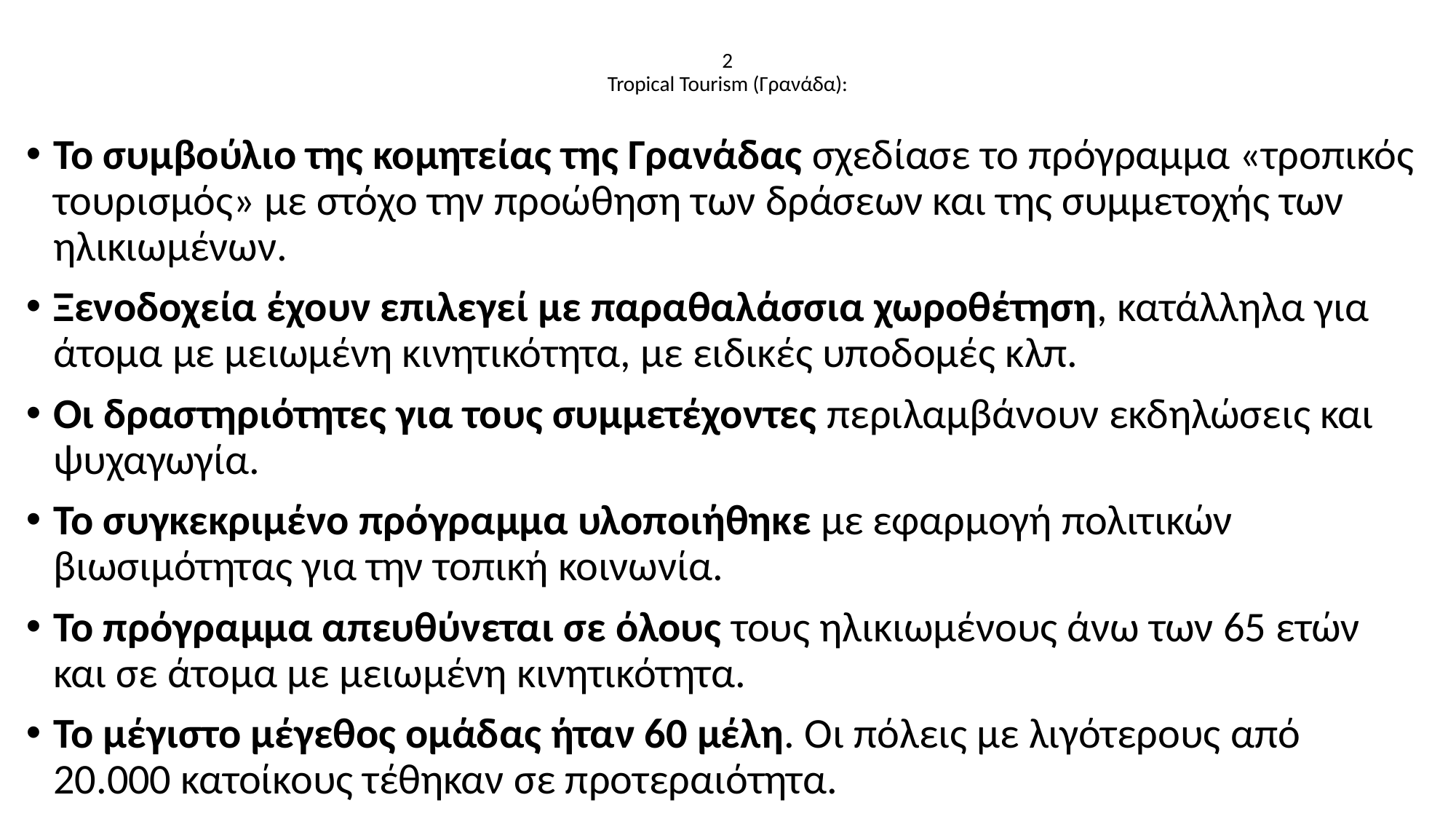

# 2 Tropical Tourism (Γρανάδα):
Το συμβούλιο της κομητείας της Γρανάδας σχεδίασε το πρόγραμμα «τροπικός τουρισμός» με στόχο την προώθηση των δράσεων και της συμμετοχής των ηλικιωμένων.
Ξενοδοχεία έχουν επιλεγεί με παραθαλάσσια χωροθέτηση, κατάλληλα για άτομα με μειωμένη κινητικότητα, με ειδικές υποδομές κλπ.
Οι δραστηριότητες για τους συμμετέχοντες περιλαμβάνουν εκδηλώσεις και ψυχαγωγία.
Το συγκεκριμένο πρόγραμμα υλοποιήθηκε με εφαρμογή πολιτικών βιωσιμότητας για την τοπική κοινωνία.
Το πρόγραμμα απευθύνεται σε όλους τους ηλικιωμένους άνω των 65 ετών και σε άτομα με μειωμένη κινητικότητα.
Το μέγιστο μέγεθος ομάδας ήταν 60 μέλη. Οι πόλεις με λιγότερους από 20.000 κατοίκους τέθηκαν σε προτεραιότητα.